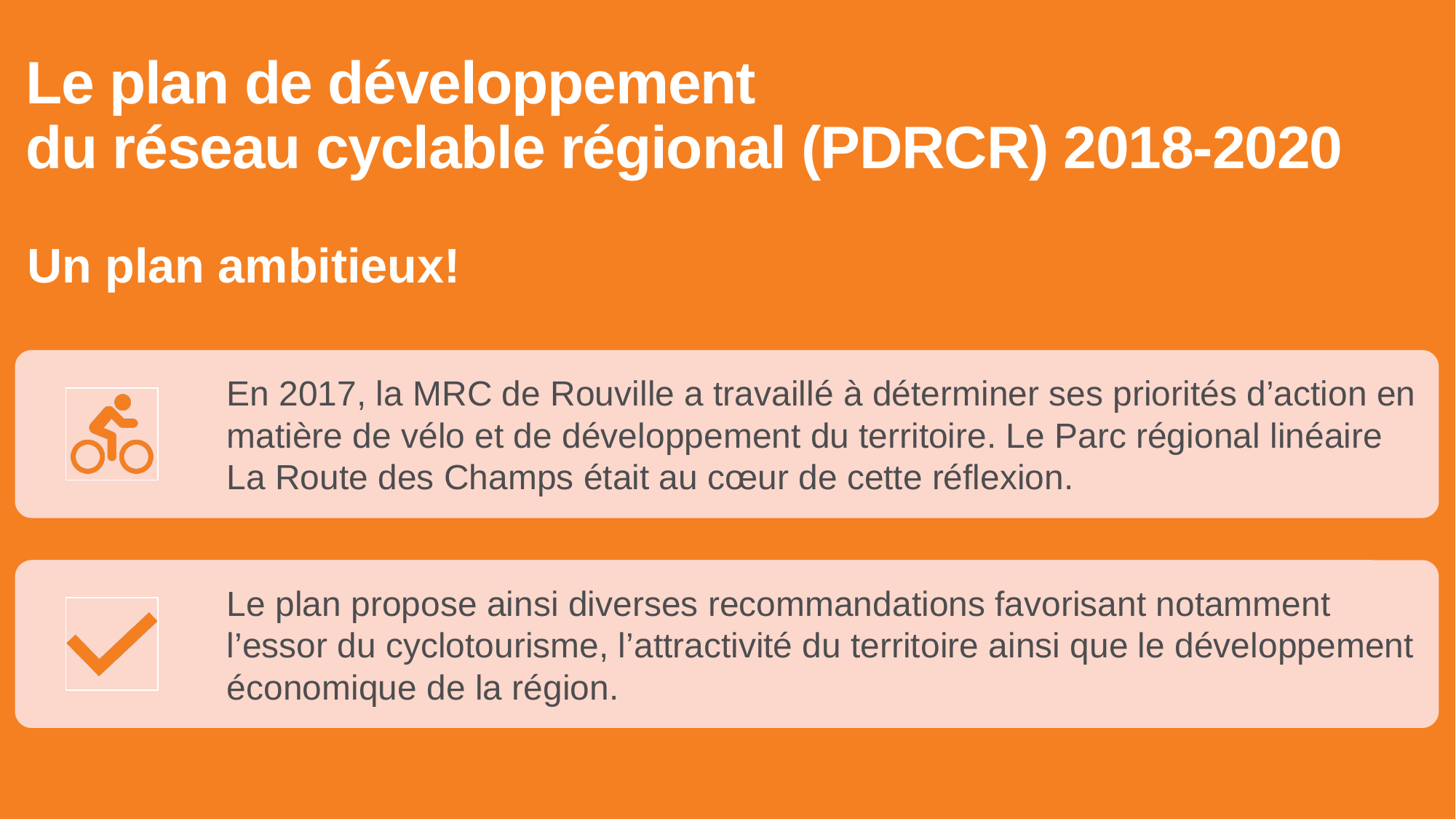

Le plan de développement
du réseau cyclable régional (PDRCR) 2018-2020
Un plan ambitieux!
En 2017, la MRC de Rouville a travaillé à déterminer ses priorités d’action en matière de vélo et de développement du territoire. Le Parc régional linéaire
La Route des Champs était au cœur de cette réflexion.
Le plan propose ainsi diverses recommandations favorisant notamment l’essor du cyclotourisme, l’attractivité du territoire ainsi que le développement économique de la région.